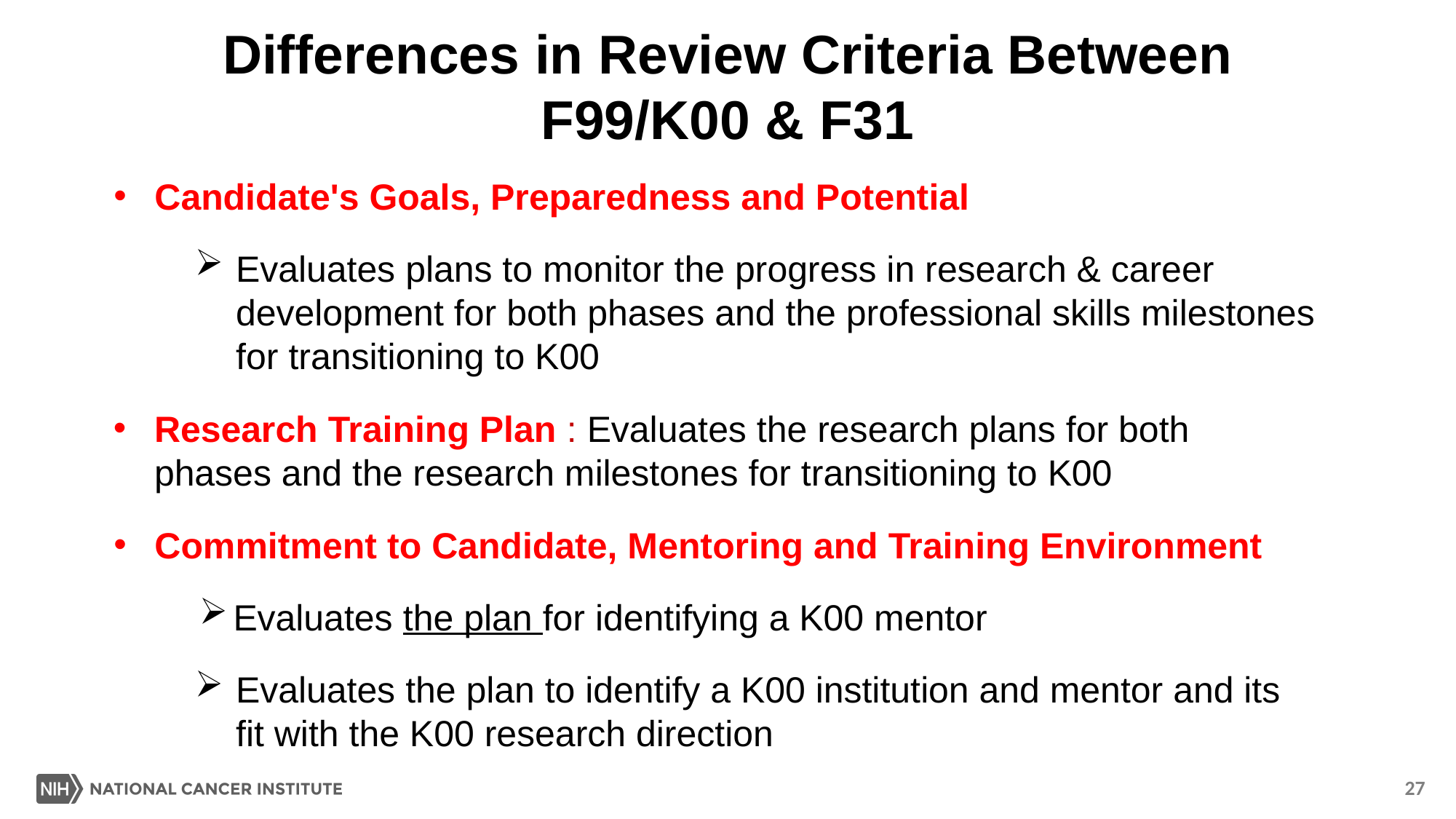

Differences in Review Criteria Between F99/K00 & F31
Candidate's Goals, Preparedness and Potential
Evaluates plans to monitor the progress in research & career development for both phases and the professional skills milestones for transitioning to K00
Research Training Plan : Evaluates the research plans for both phases and the research milestones for transitioning to K00
Commitment to Candidate, Mentoring and Training Environment
Evaluates the plan for identifying a K00 mentor
Evaluates the plan to identify a K00 institution and mentor and its fit with the K00 research direction